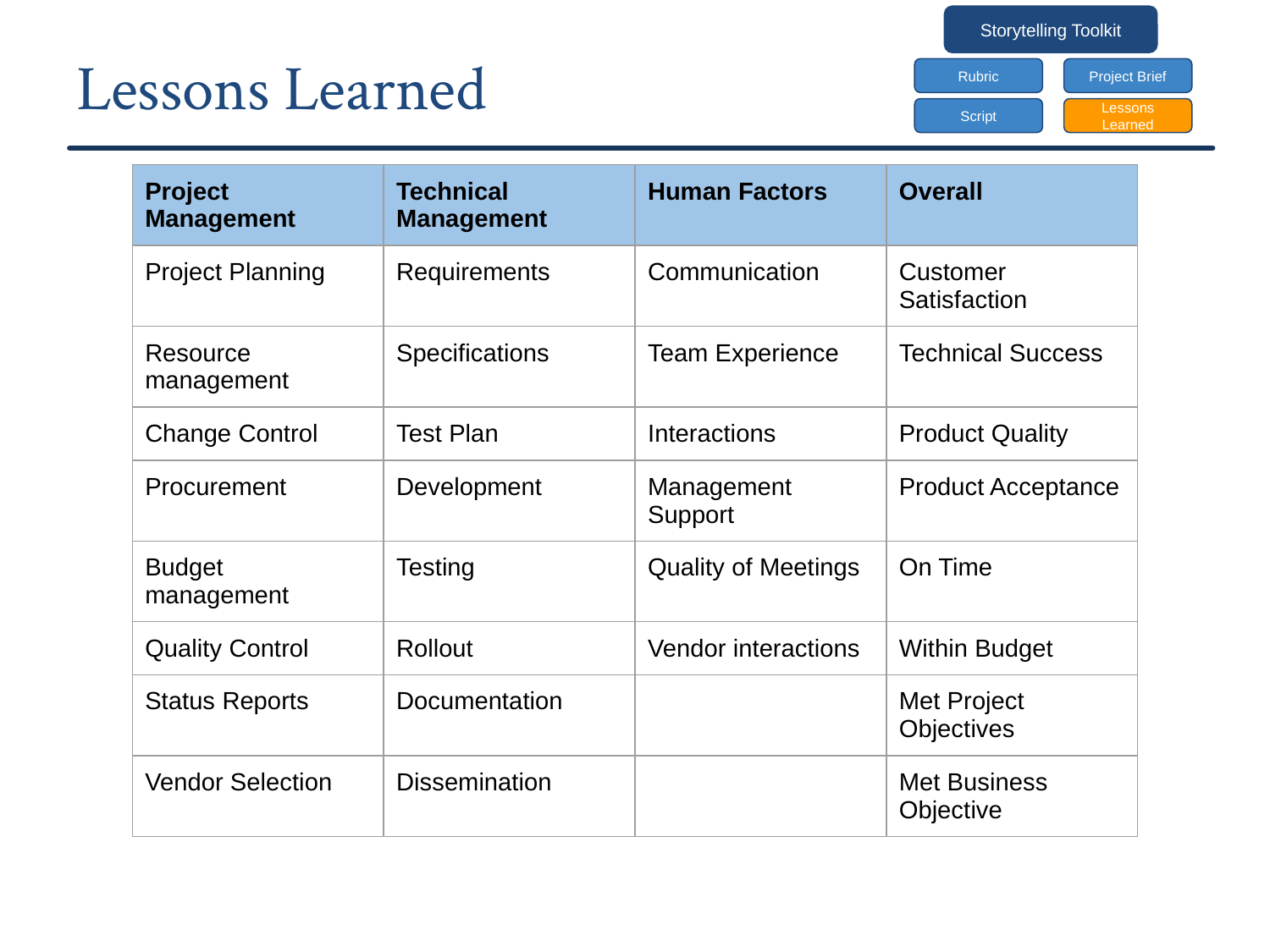

Storytelling Toolkit
Rubric
Project Brief
Script
Lessons Learned
# Lessons Learned
| Project Management | Technical Management | Human Factors | Overall |
| --- | --- | --- | --- |
| Project Planning | Requirements | Communication | Customer Satisfaction |
| Resource management | Specifications | Team Experience | Technical Success |
| Change Control | Test Plan | Interactions | Product Quality |
| Procurement | Development | Management Support | Product Acceptance |
| Budget management | Testing | Quality of Meetings | On Time |
| Quality Control | Rollout | Vendor interactions | Within Budget |
| Status Reports | Documentation |  | Met Project Objectives |
| Vendor Selection | Dissemination |  | Met Business Objective |